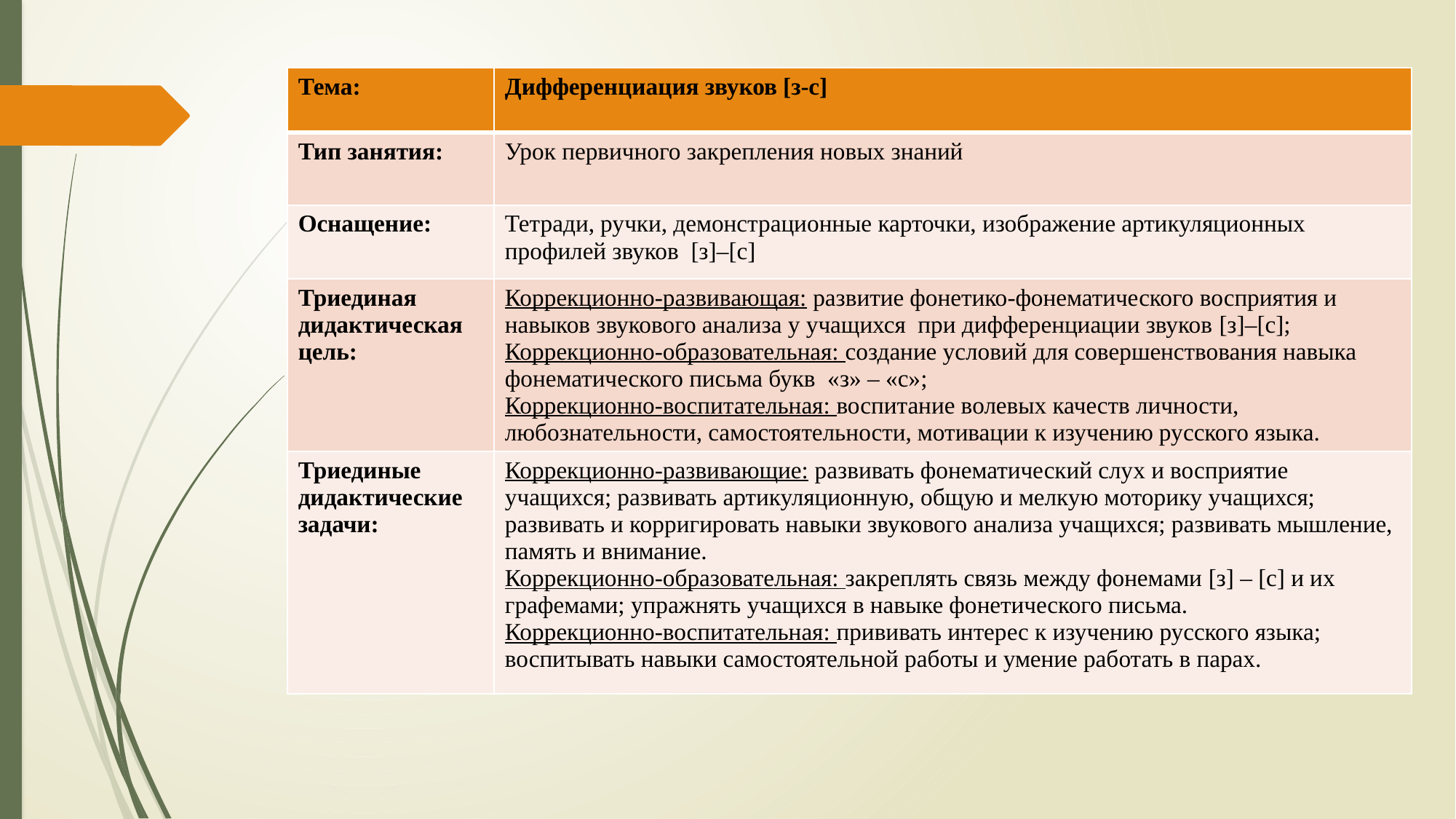

| Тема: | Дифференциация звуков [з-с] |
| --- | --- |
| Тип занятия: | Урок первичного закрепления новых знаний |
| Оснащение: | Тетради, ручки, демонстрационные карточки, изображение артикуляционных профилей звуков [з]–[с] |
| Триединая дидактическая цель: | Коррекционно-развивающая: развитие фонетико-фонематического восприятия и навыков звукового анализа у учащихся при дифференциации звуков [з]–[с]; Коррекционно-образовательная: создание условий для совершенствования навыка фонематического письма букв «з» – «с»; Коррекционно-воспитательная: воспитание волевых качеств личности, любознательности, самостоятельности, мотивации к изучению русского языка. |
| Триединые дидактические задачи: | Коррекционно-развивающие: развивать фонематический слух и восприятие учащихся; развивать артикуляционную, общую и мелкую моторику учащихся; развивать и корригировать навыки звукового анализа учащихся; развивать мышление, память и внимание. Коррекционно-образовательная: закреплять связь между фонемами [з] – [с] и их графемами; упражнять учащихся в навыке фонетического письма. Коррекционно-воспитательная: прививать интерес к изучению русского языка; воспитывать навыки самостоятельной работы и умение работать в парах. |